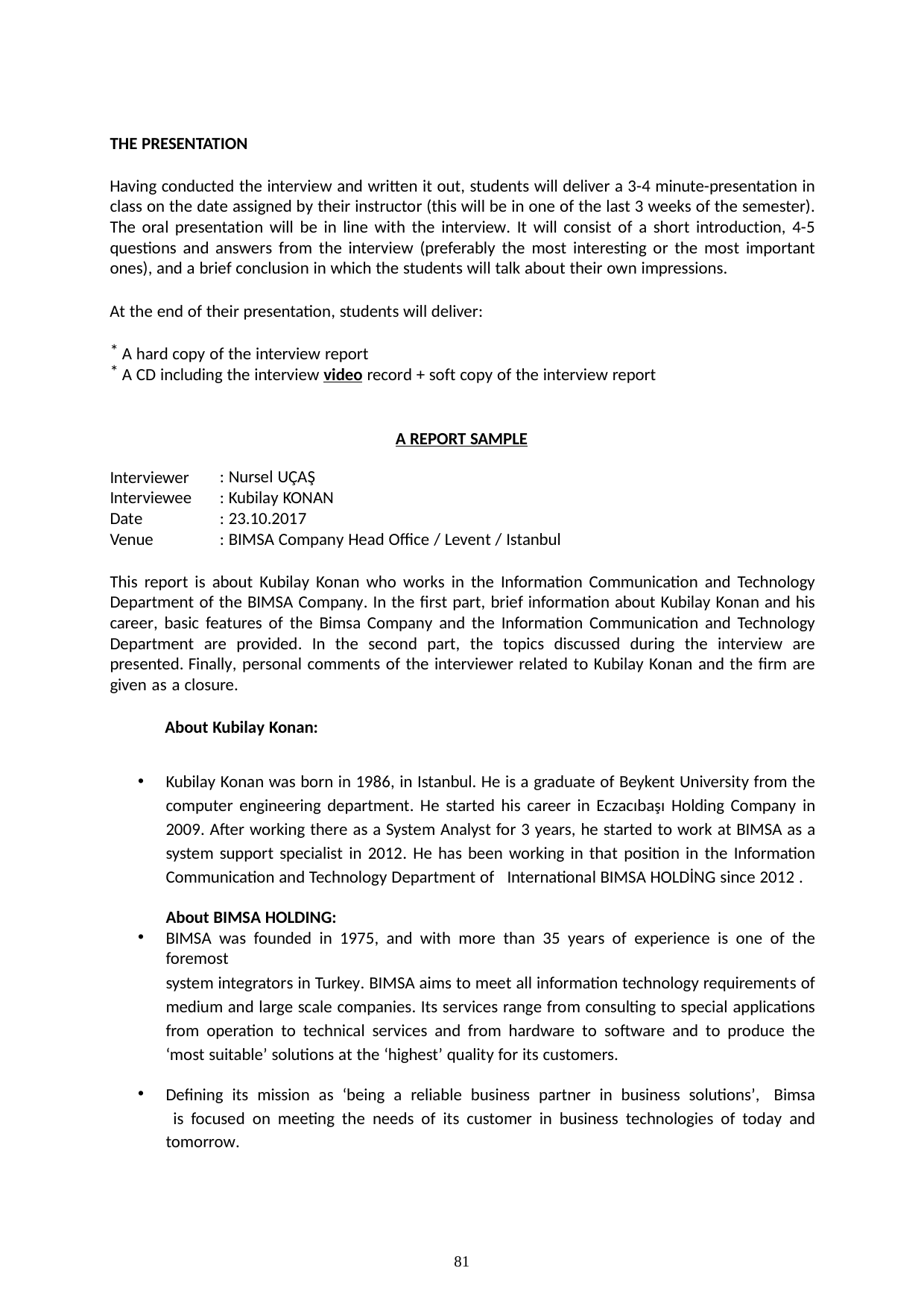

THE PRESENTATION

Having conducted the interview and written it out, students will deliver a 3-4 minute-presentation in class on the date assigned by their instructor (this will be in one of the last 3 weeks of the semester). The oral presentation will be in line with the interview. It will consist of a short introduction, 4-5 questions and answers from the interview (preferably the most interesting or the most important ones), and a brief conclusion in which the students will talk about their own impressions.

At the end of their presentation, students will deliver:

A hard copy of the interview report
A CD including the interview video record + soft copy of the interview report

A REPORT SAMPLE
Interviewer Interviewee Date  Venue
: Nursel UÇAŞ
: Kubilay KONAN
: 23.10.2017
: BIMSA Company Head Office / Levent / Istanbul
This report is about Kubilay Konan who works in the Information Communication and Technology Department of the BIMSA Company. In the first part, brief information about Kubilay Konan and his career, basic features of the Bimsa Company and the Information Communication and Technology Department are provided. In the second part, the topics discussed during the interview are presented. Finally, personal comments of the interviewer related to Kubilay Konan and the firm are given as a closure.

About Kubilay Konan:

Kubilay Konan was born in 1986, in Istanbul. He is a graduate of Beykent University from the computer engineering department. He started his career in Eczacıbaşı Holding Company in 2009. After working there as a System Analyst for 3 years, he started to work at BIMSA as a system support specialist in 2012. He has been working in that position in the Information Communication and Technology Department of   International BIMSA HOLDİNG since 2012 .

About BIMSA HOLDING:
BIMSA was founded in 1975, and with more than 35 years of experience is one of the foremost
system integrators in Turkey. BIMSA aims to meet all information technology requirements of medium and large scale companies. Its services range from consulting to special applications from operation to technical services and from hardware to software and to produce the ‘most suitable’ solutions at the ‘highest’ quality for its customers.

Defining  its  mission  as  ‘being  a  reliable  business  partner  in  business  solutions’,   Bimsa  is focused on meeting the needs of its customer in business technologies of today and tomorrow.
81